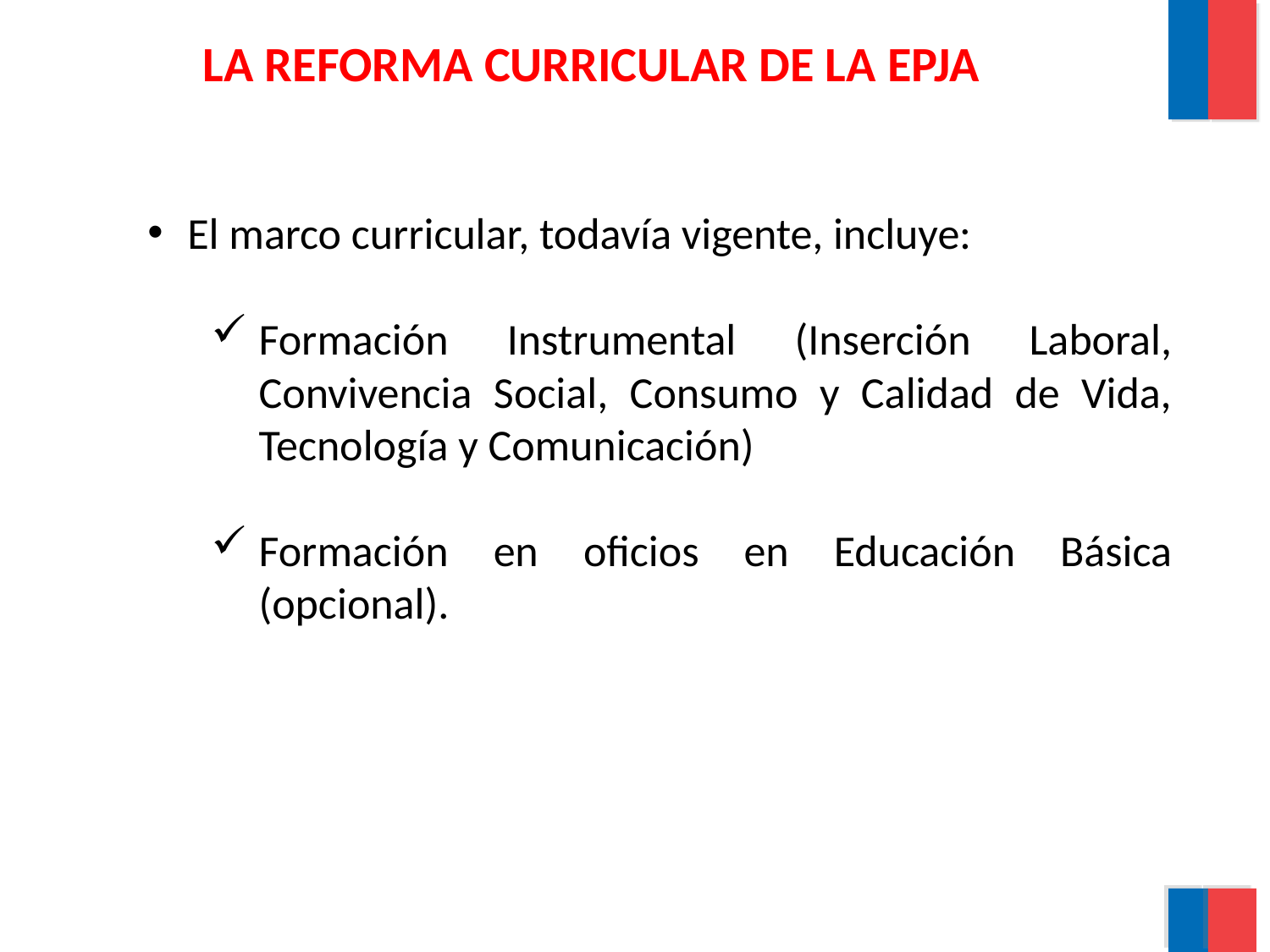

# LA REFORMA CURRICULAR DE LA EPJA

El marco curricular, todavía vigente, incluye:

Formación Instrumental (Inserción Laboral, Convivencia Social, Consumo y Calidad de Vida, Tecnología y Comunicación)

Formación en oficios en Educación Básica (opcional).